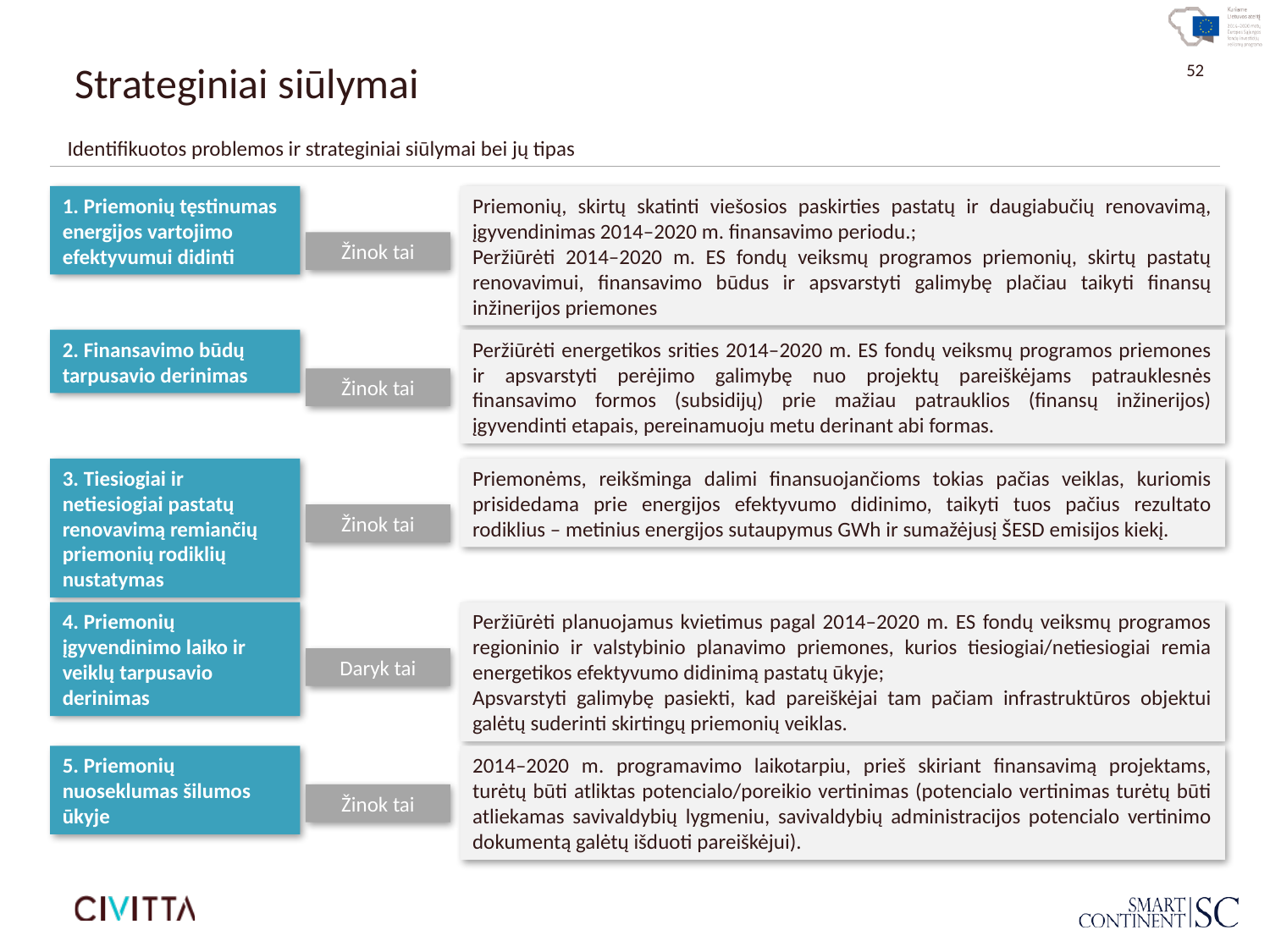

# Strateginiai siūlymai
Identifikuotos problemos ir strateginiai siūlymai bei jų tipas
1. Priemonių tęstinumas energijos vartojimo efektyvumui didinti
Žinok tai
Priemonių, skirtų skatinti viešosios paskirties pastatų ir daugiabučių renovavimą, įgyvendinimas 2014–2020 m. finansavimo periodu.;
Peržiūrėti 2014–2020 m. ES fondų veiksmų programos priemonių, skirtų pastatų renovavimui, finansavimo būdus ir apsvarstyti galimybę plačiau taikyti finansų inžinerijos priemones
Peržiūrėti energetikos srities 2014–2020 m. ES fondų veiksmų programos priemones ir apsvarstyti perėjimo galimybę nuo projektų pareiškėjams patrauklesnės finansavimo formos (subsidijų) prie mažiau patrauklios (finansų inžinerijos) įgyvendinti etapais, pereinamuoju metu derinant abi formas.
2. Finansavimo būdų tarpusavio derinimas
Žinok tai
Priemonėms, reikšminga dalimi finansuojančioms tokias pačias veiklas, kuriomis prisidedama prie energijos efektyvumo didinimo, taikyti tuos pačius rezultato rodiklius – metinius energijos sutaupymus GWh ir sumažėjusį ŠESD emisijos kiekį.
3. Tiesiogiai ir netiesiogiai pastatų renovavimą remiančių priemonių rodiklių nustatymas
Žinok tai
Peržiūrėti planuojamus kvietimus pagal 2014–2020 m. ES fondų veiksmų programos regioninio ir valstybinio planavimo priemones, kurios tiesiogiai/netiesiogiai remia energetikos efektyvumo didinimą pastatų ūkyje;
Apsvarstyti galimybę pasiekti, kad pareiškėjai tam pačiam infrastruktūros objektui galėtų suderinti skirtingų priemonių veiklas.
4. Priemonių įgyvendinimo laiko ir veiklų tarpusavio derinimas
Daryk tai
2014–2020 m. programavimo laikotarpiu, prieš skiriant finansavimą projektams, turėtų būti atliktas potencialo/poreikio vertinimas (potencialo vertinimas turėtų būti atliekamas savivaldybių lygmeniu, savivaldybių administracijos potencialo vertinimo dokumentą galėtų išduoti pareiškėjui).
5. Priemonių nuoseklumas šilumos ūkyje
Žinok tai